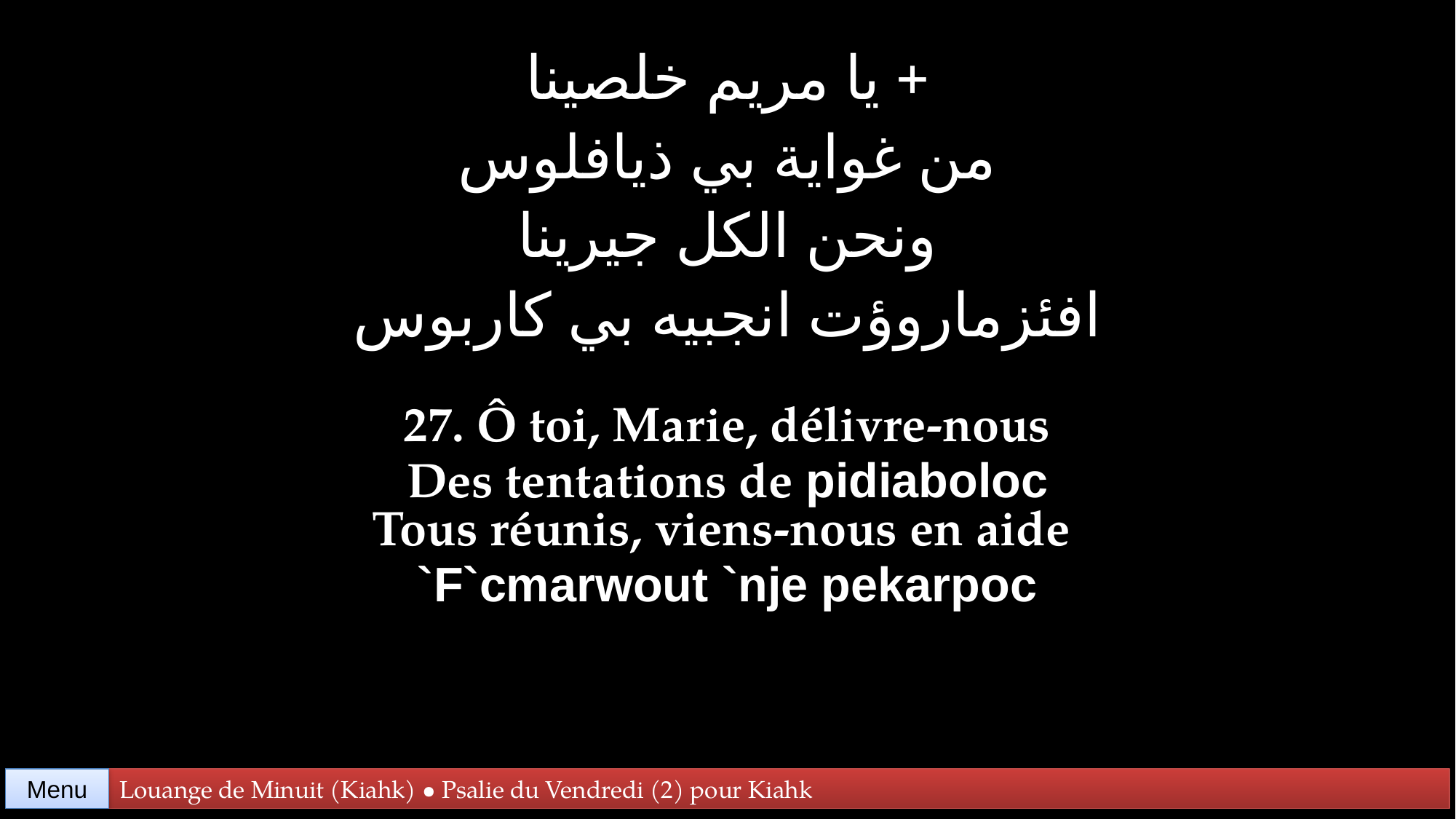

| + يا مريم خلصينا من غواية بي ذيافلوس ونحن الكل جيرينا افئزماروؤت انجبيه بي كاربوس |
| --- |
| 27. Ô toi, Marie, délivre-nous Des tentations de pidiaboloc Tous réunis, viens-nous en aide `F`cmarwout `nje pekarpoc |
Menu
Louange de Minuit (Kiahk) • Psalie du Vendredi (2) pour Kiahk